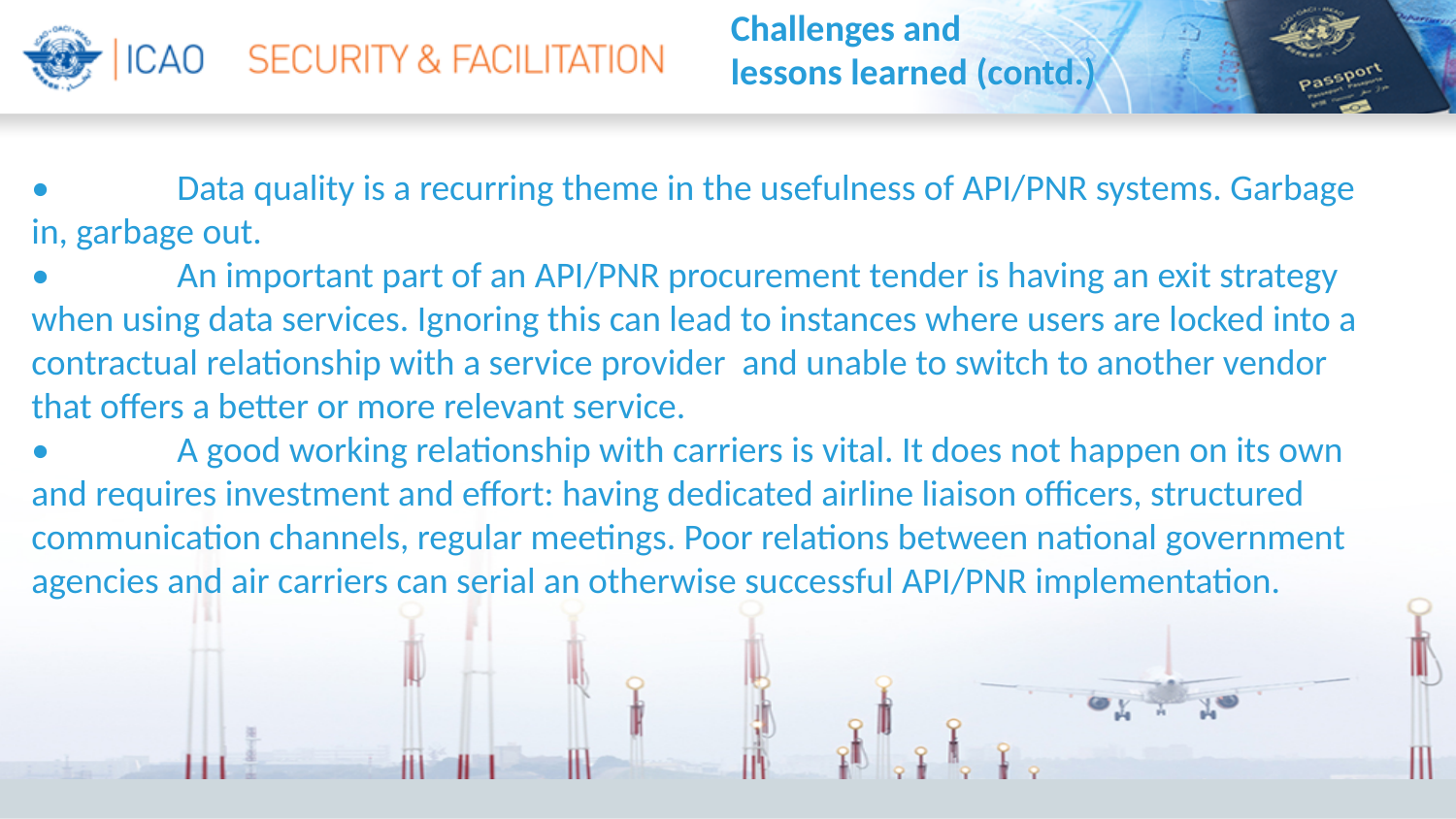

Challenges and
lessons learned (contd.)
•	Data quality is a recurring theme in the usefulness of API/PNR systems. Garbage in, garbage out.
•	An important part of an API/PNR procurement tender is having an exit strategy when using data services. Ignoring this can lead to instances where users are locked into a contractual relationship with a service provider  and unable to switch to another vendor that offers a better or more relevant service.
•	A good working relationship with carriers is vital. It does not happen on its own and requires investment and effort: having dedicated airline liaison officers, structured communication channels, regular meetings. Poor relations between national government agencies and air carriers can serial an otherwise successful API/PNR implementation.